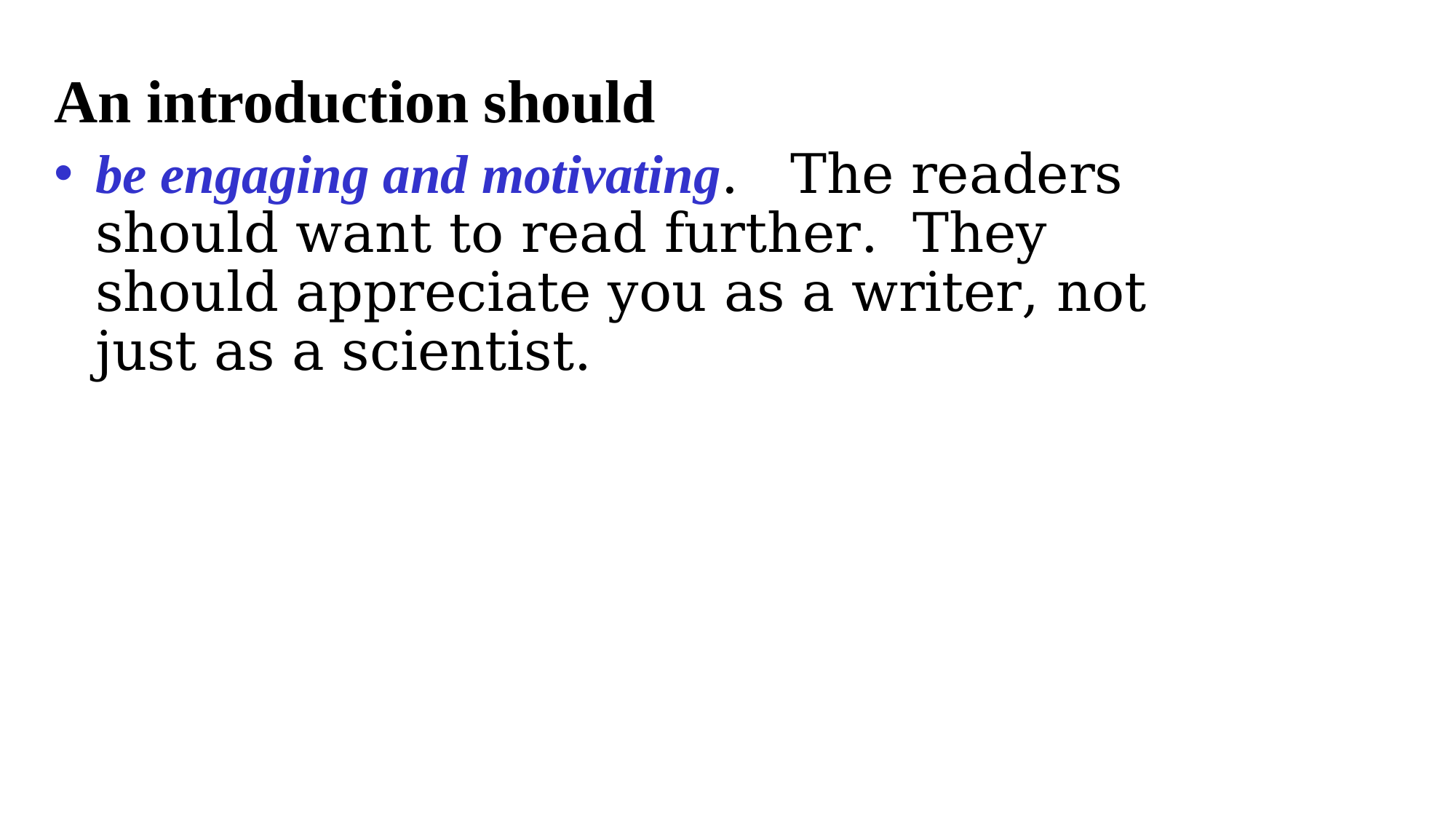

An introduction should
be engaging and motivating.   The readers should want to read further.  They should appreciate you as a writer, not just as a scientist.